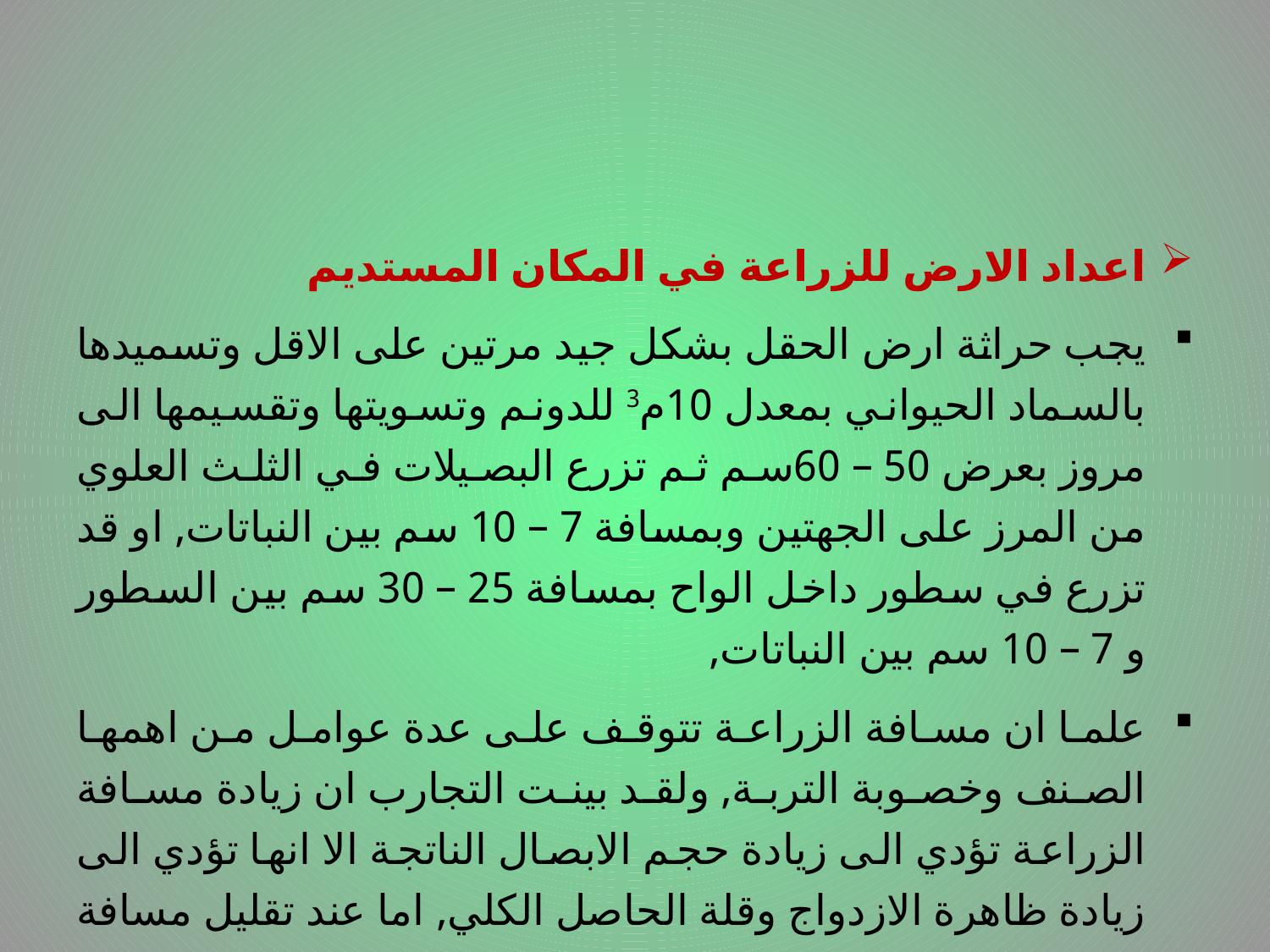

اعداد الارض للزراعة في المكان المستديم
يجب حراثة ارض الحقل بشكل جيد مرتين على الاقل وتسميدها بالسماد الحيواني بمعدل 10م3 للدونم وتسويتها وتقسيمها الى مروز بعرض 50 – 60سم ثم تزرع البصيلات في الثلث العلوي من المرز على الجهتين وبمسافة 7 – 10 سم بين النباتات, او قد تزرع في سطور داخل الواح بمسافة 25 – 30 سم بين السطور و 7 – 10 سم بين النباتات,
علما ان مسافة الزراعة تتوقف على عدة عوامل من اهمها الصنف وخصوبة التربة, ولقد بينت التجارب ان زيادة مسافة الزراعة تؤدي الى زيادة حجم الابصال الناتجة الا انها تؤدي الى زيادة ظاهرة الازدواج وقلة الحاصل الكلي, اما عند تقليل مسافة الزراعة بين النباتات فيزداد التنافس ويقل حجم النباتات والحاصل.